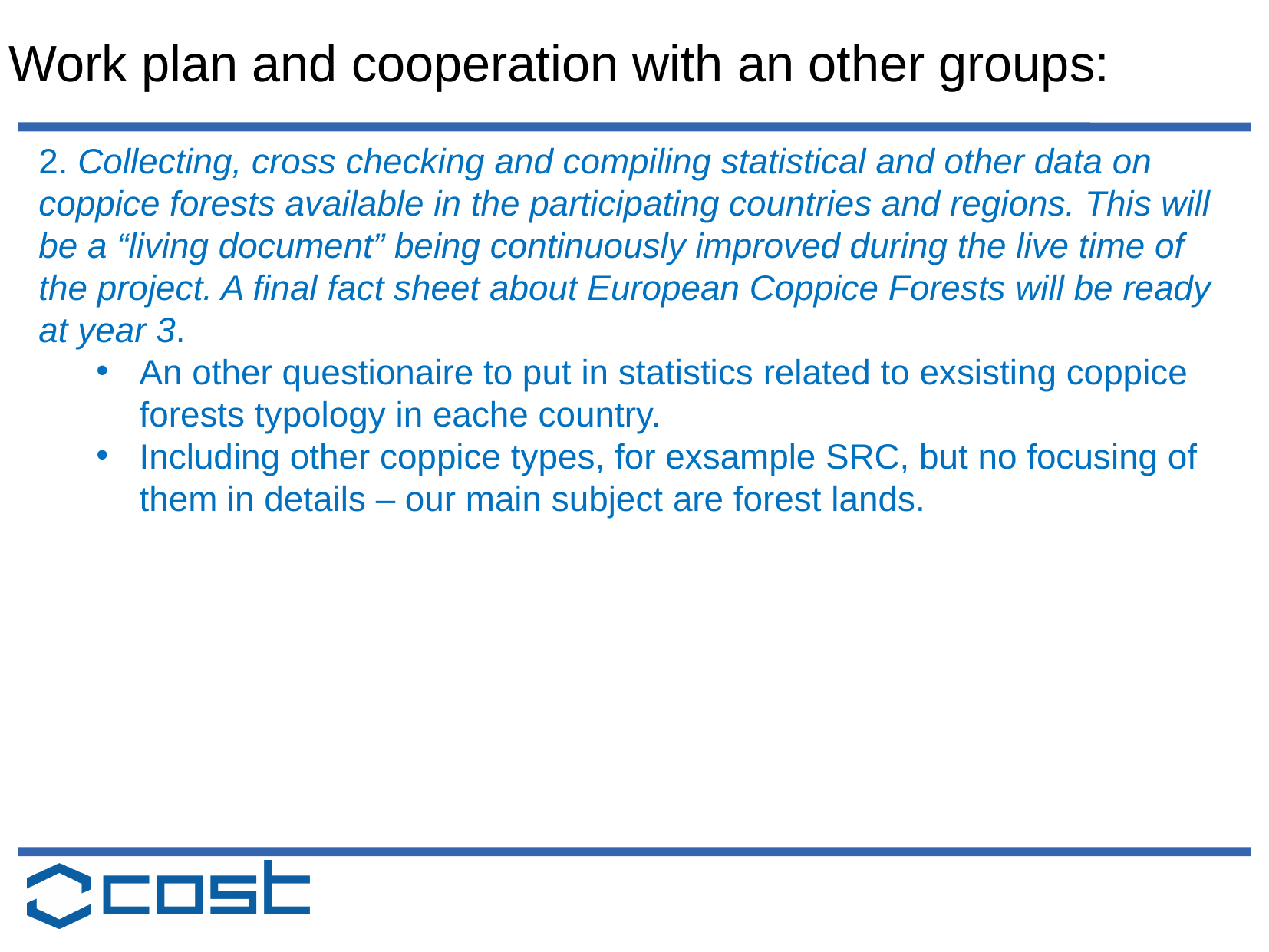

# Work plan and cooperation with an other groups:
2. Collecting, cross checking and compiling statistical and other data on coppice forests available in the participating countries and regions. This will be a “living document” being continuously improved during the live time of the project. A final fact sheet about European Coppice Forests will be ready at year 3.
An other questionaire to put in statistics related to exsisting coppice forests typology in eache country.
Including other coppice types, for exsample SRC, but no focusing of them in details – our main subject are forest lands.